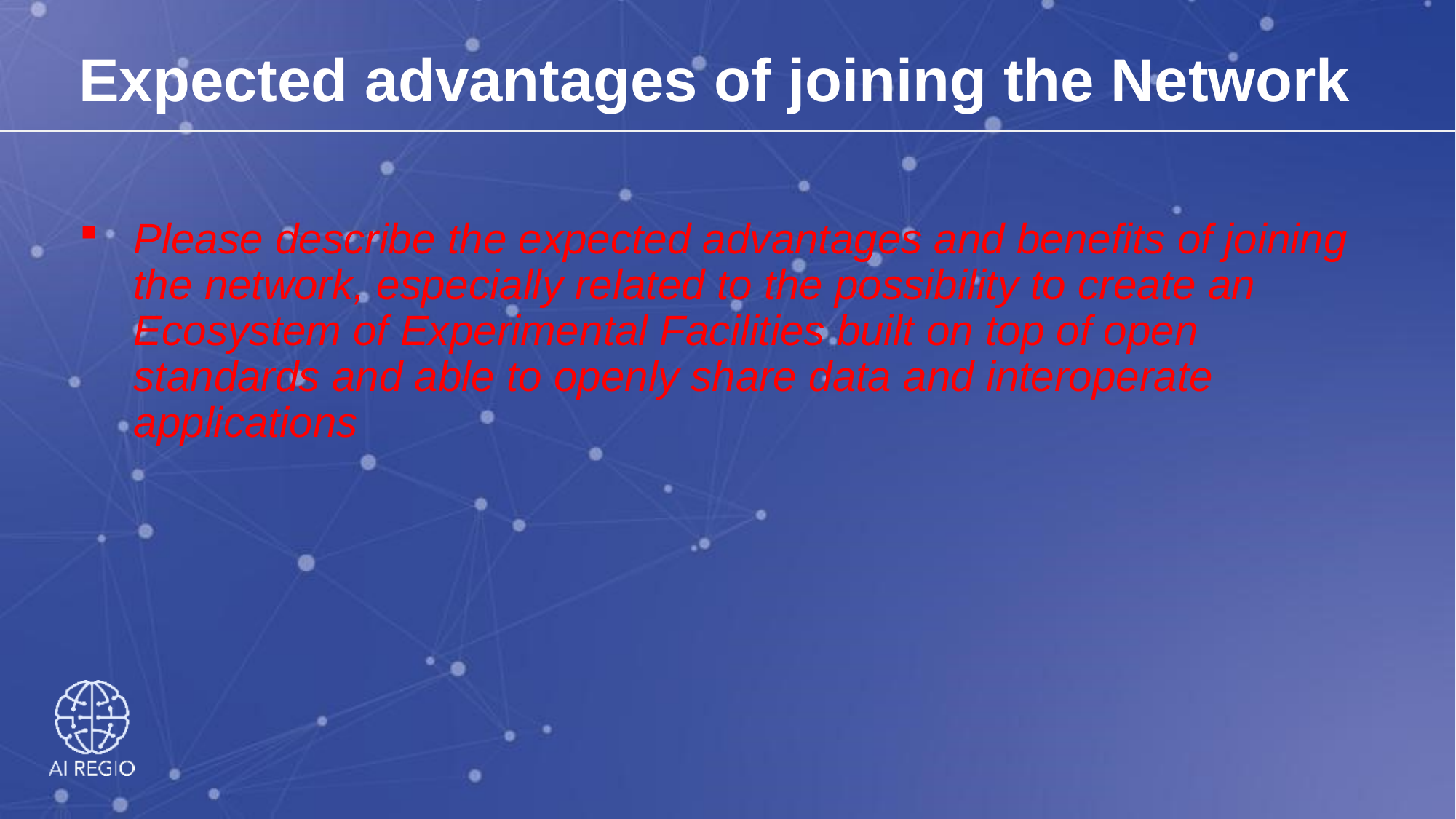

# Expected advantages of joining the Network
Please describe the expected advantages and benefits of joining the network, especially related to the possibility to create an Ecosystem of Experimental Facilities built on top of open standards and able to openly share data and interoperate applications